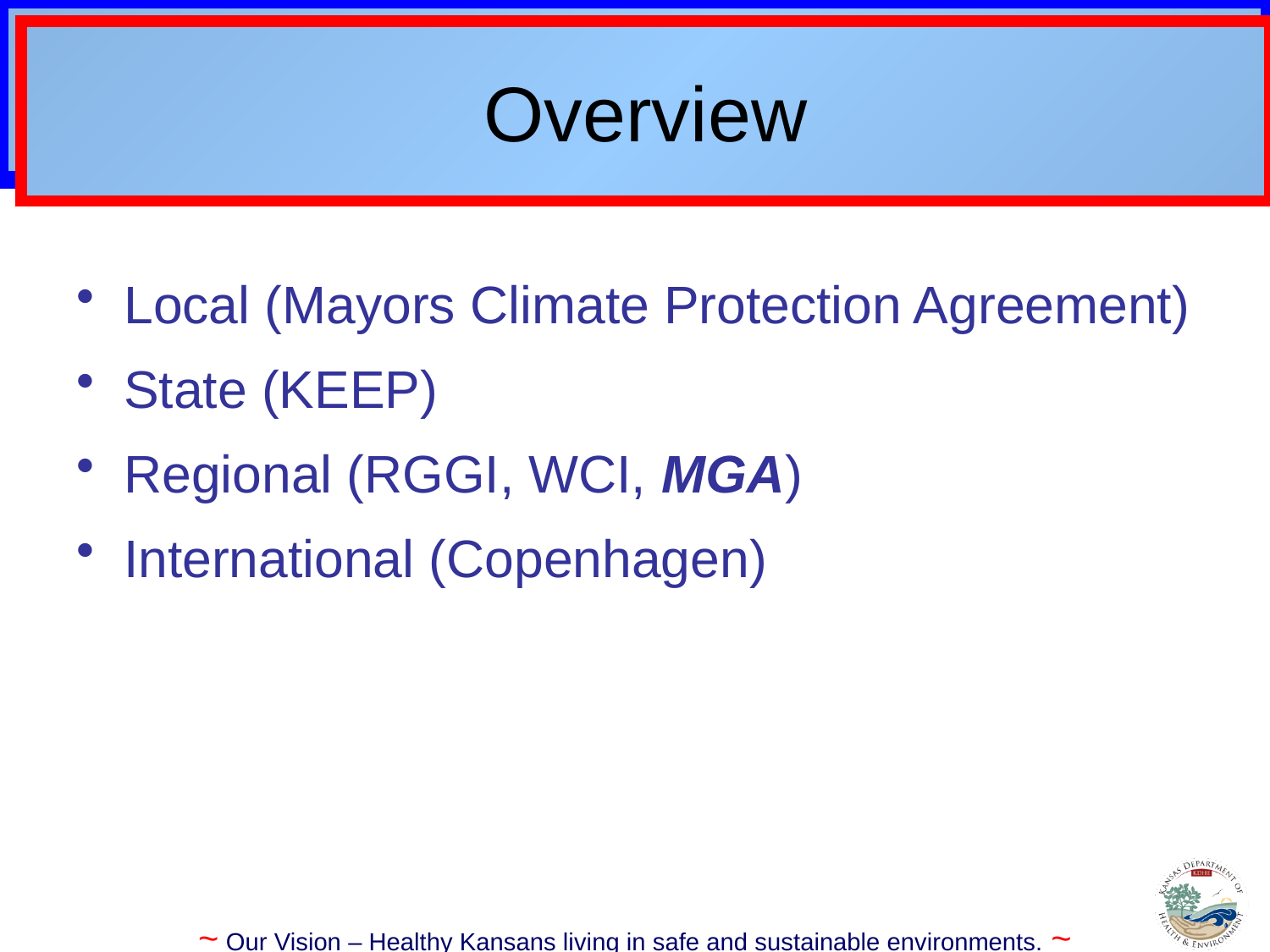

# Overview
Local (Mayors Climate Protection Agreement)
State (KEEP)
Regional (RGGI, WCI, MGA)
International (Copenhagen)